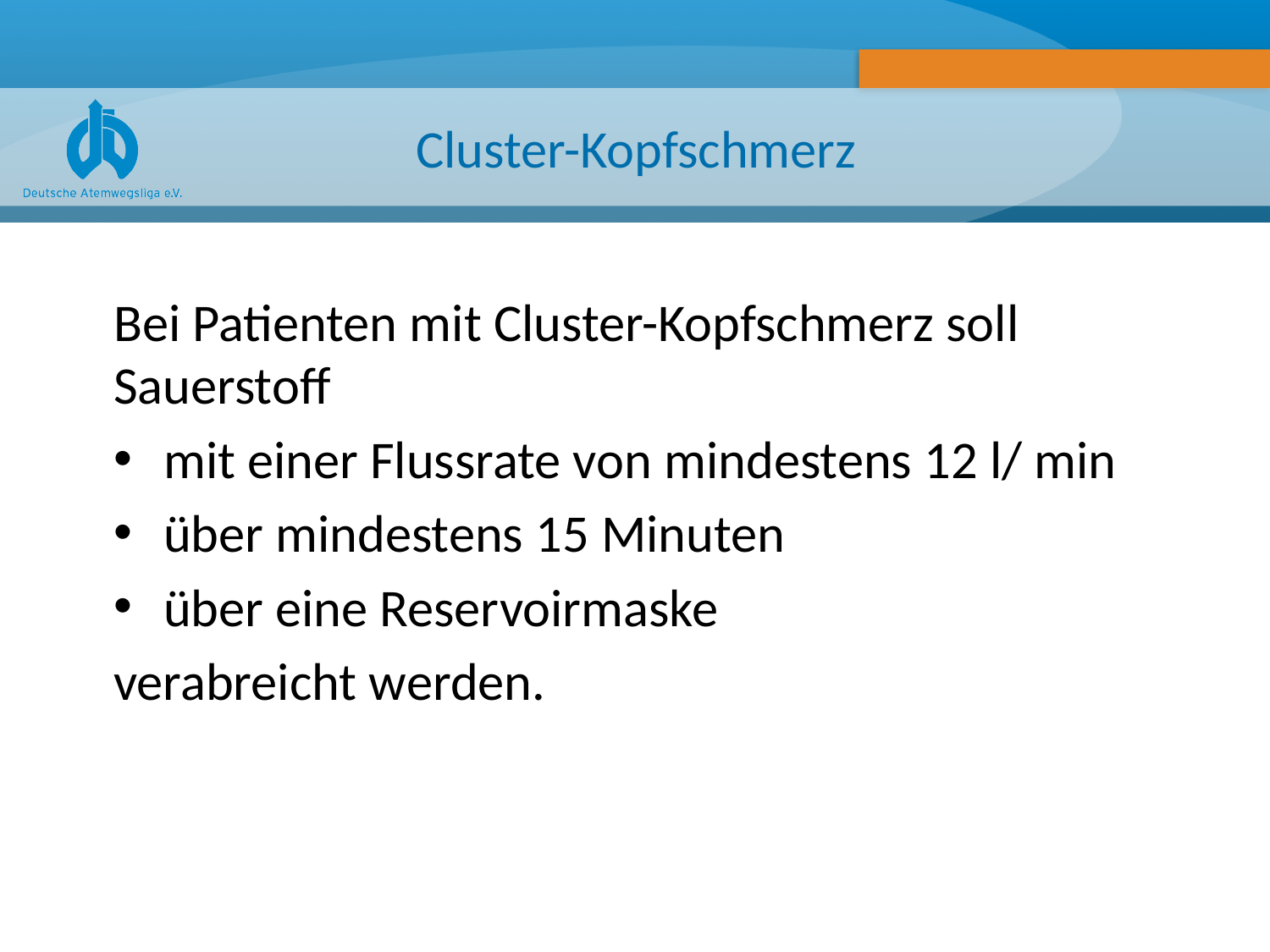

# Cluster-Kopfschmerz
Bei Patienten mit Cluster-Kopfschmerz soll Sauerstoff
mit einer Flussrate von mindestens 12 l/ min
über mindestens 15 Minuten
über eine Reservoirmaske
verabreicht werden.